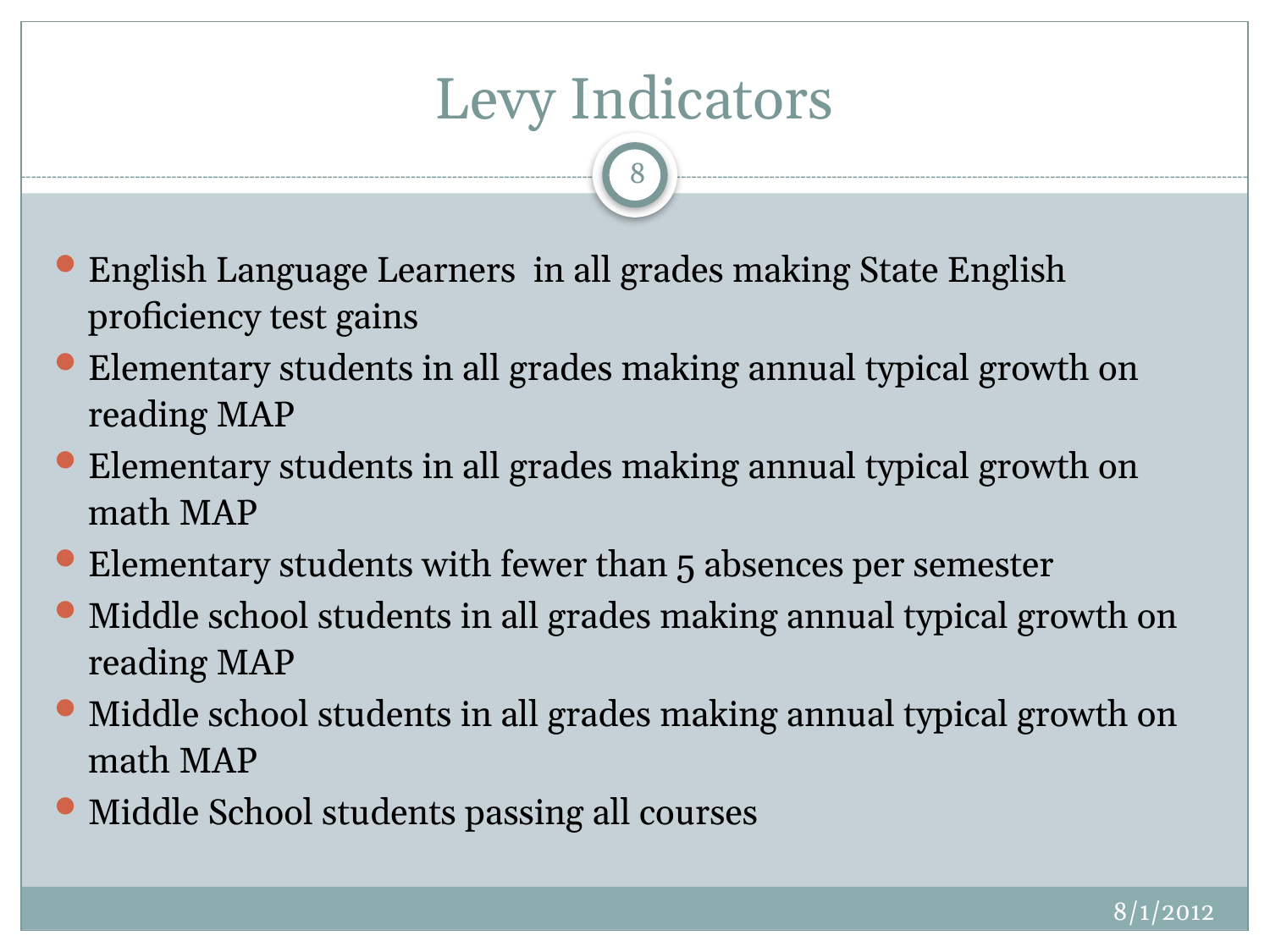

# Levy Indicators
8

English Language Learners  in all grades making State English proficiency test gains
Elementary students in all grades making annual typical growth on reading MAP
Elementary students in all grades making annual typical growth on math MAP
Elementary students with fewer than 5 absences per semester
Middle school students in all grades making annual typical growth on reading MAP
Middle school students in all grades making annual typical growth on math MAP
Middle School students passing all courses

8/1/2012